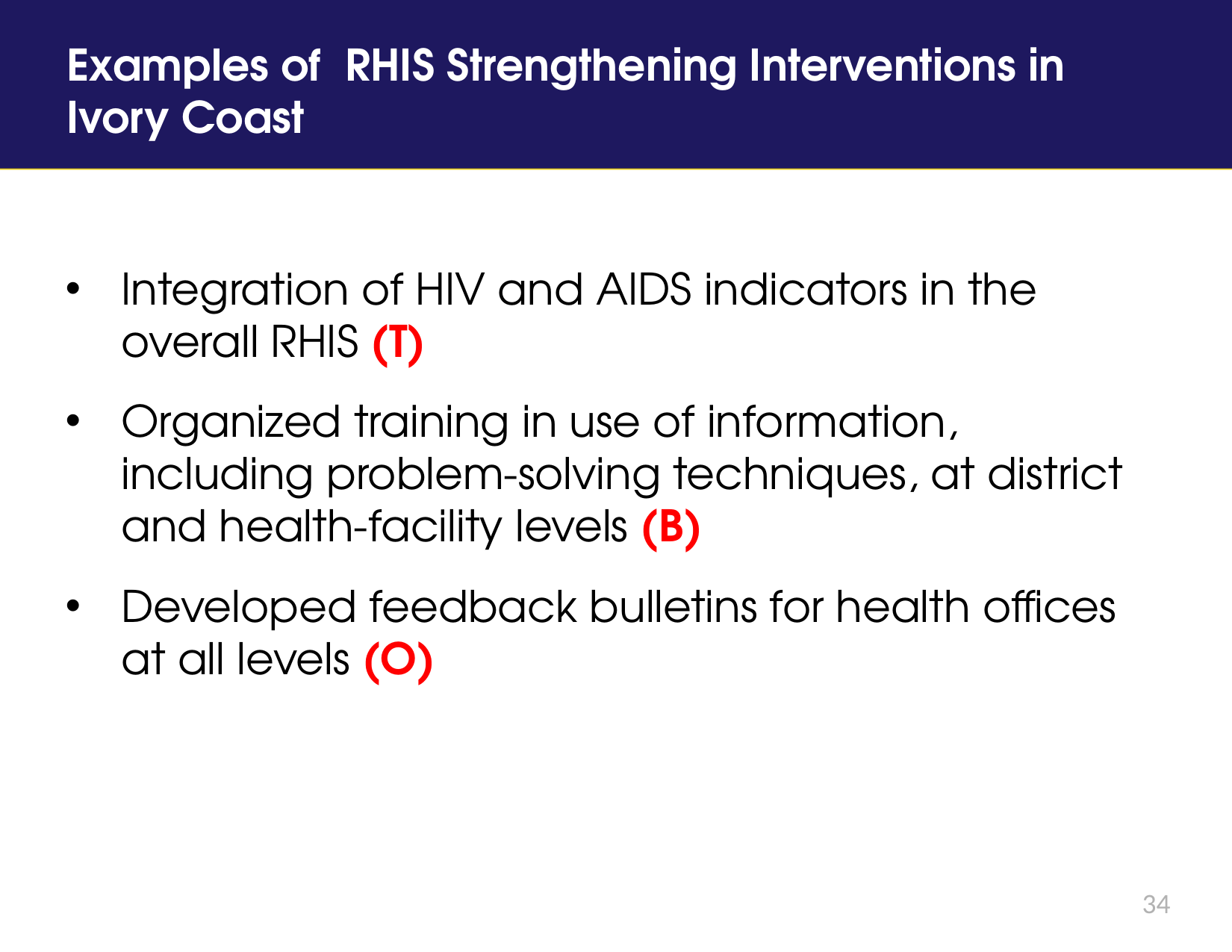

# Examples of  RHIS Strengthening Interventions in Ivory Coast
Integration of HIV and AIDS indicators in the overall RHIS (T)
Organized training in use of information, including problem-solving techniques, at district and health-facility levels (B)
Developed feedback bulletins for health offices at all levels (O)

34